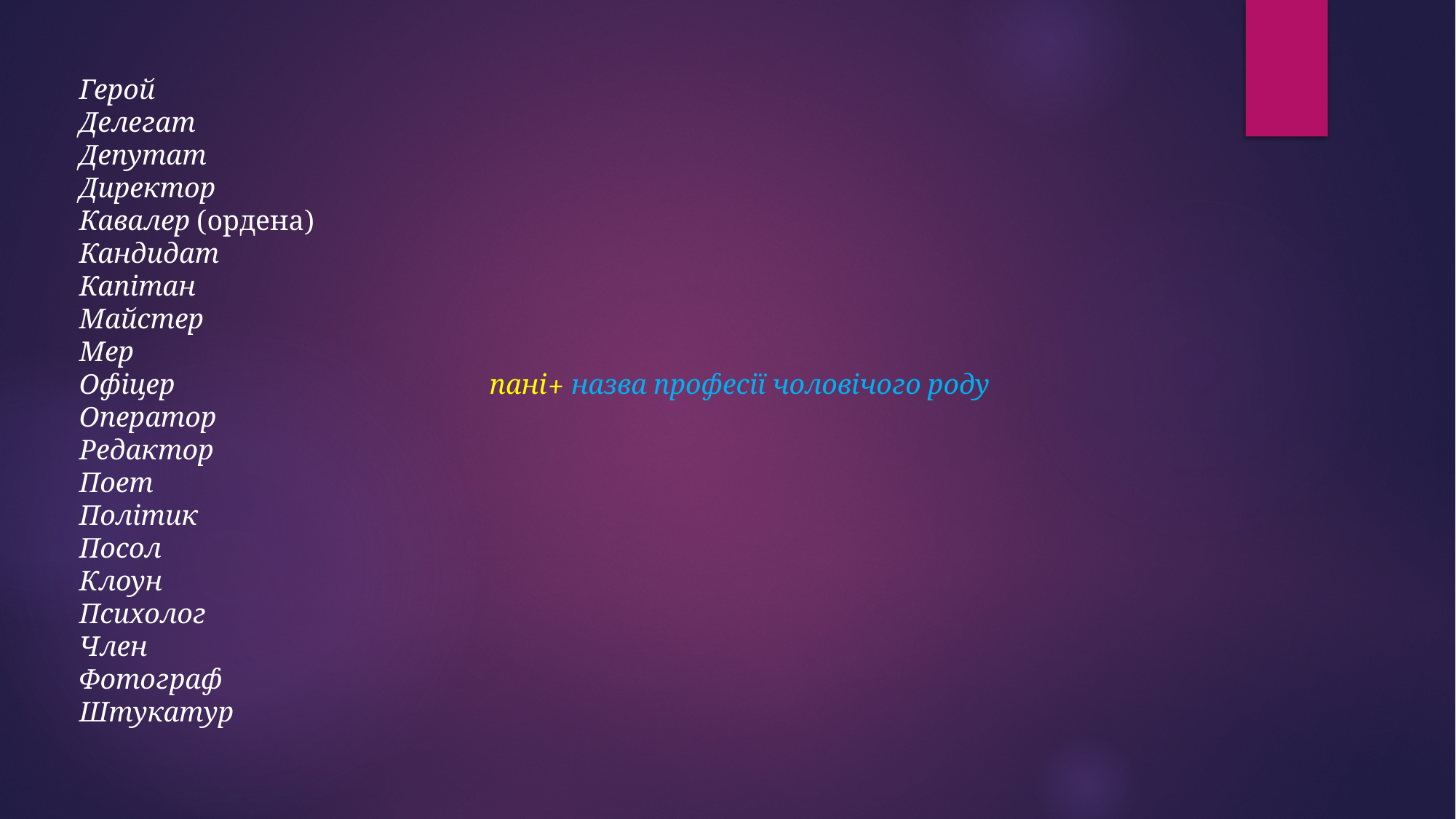

Герой
Делегат
Депутат
Директор
Кавалер (ордена)
Кандидат
Капітан
Майстер
Мер
Офіцер                                                пані+ назва професії чоловічого роду
Оператор
Редактор
Поет
Політик
Посол
Клоун
Психолог
Член
Фотограф
Штукатур